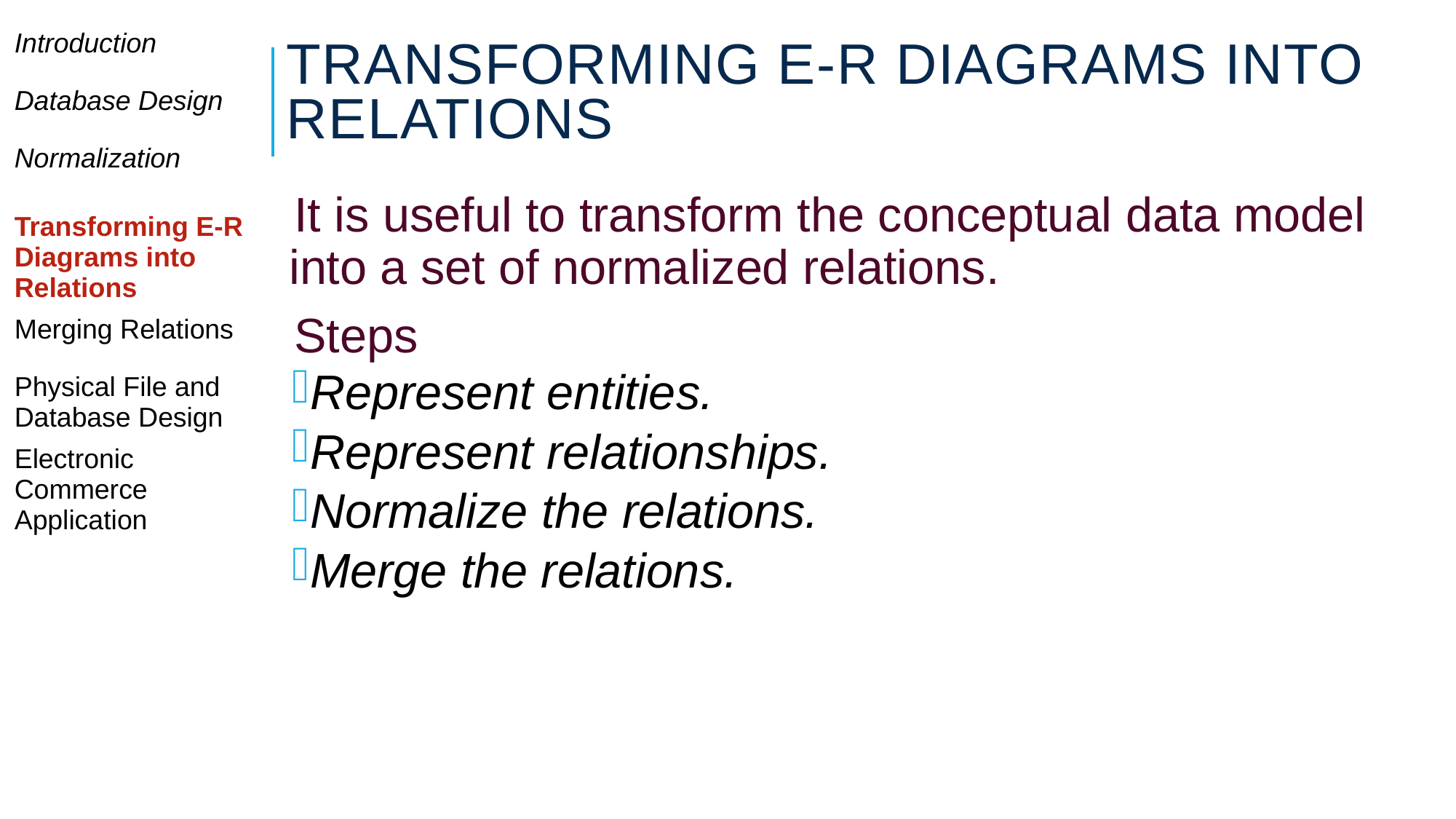

# Transforming E-R Diagrams into Relations
| Introduction |
| --- |
| Database Design |
| Normalization |
| Transforming E-R Diagrams into Relations |
| Merging Relations |
| Physical File and Database Design |
| Electronic Commerce Application |
|  |
|  |
|  |
It is useful to transform the conceptual data model into a set of normalized relations.
Steps
Represent entities.
Represent relationships.
Normalize the relations.
Merge the relations.